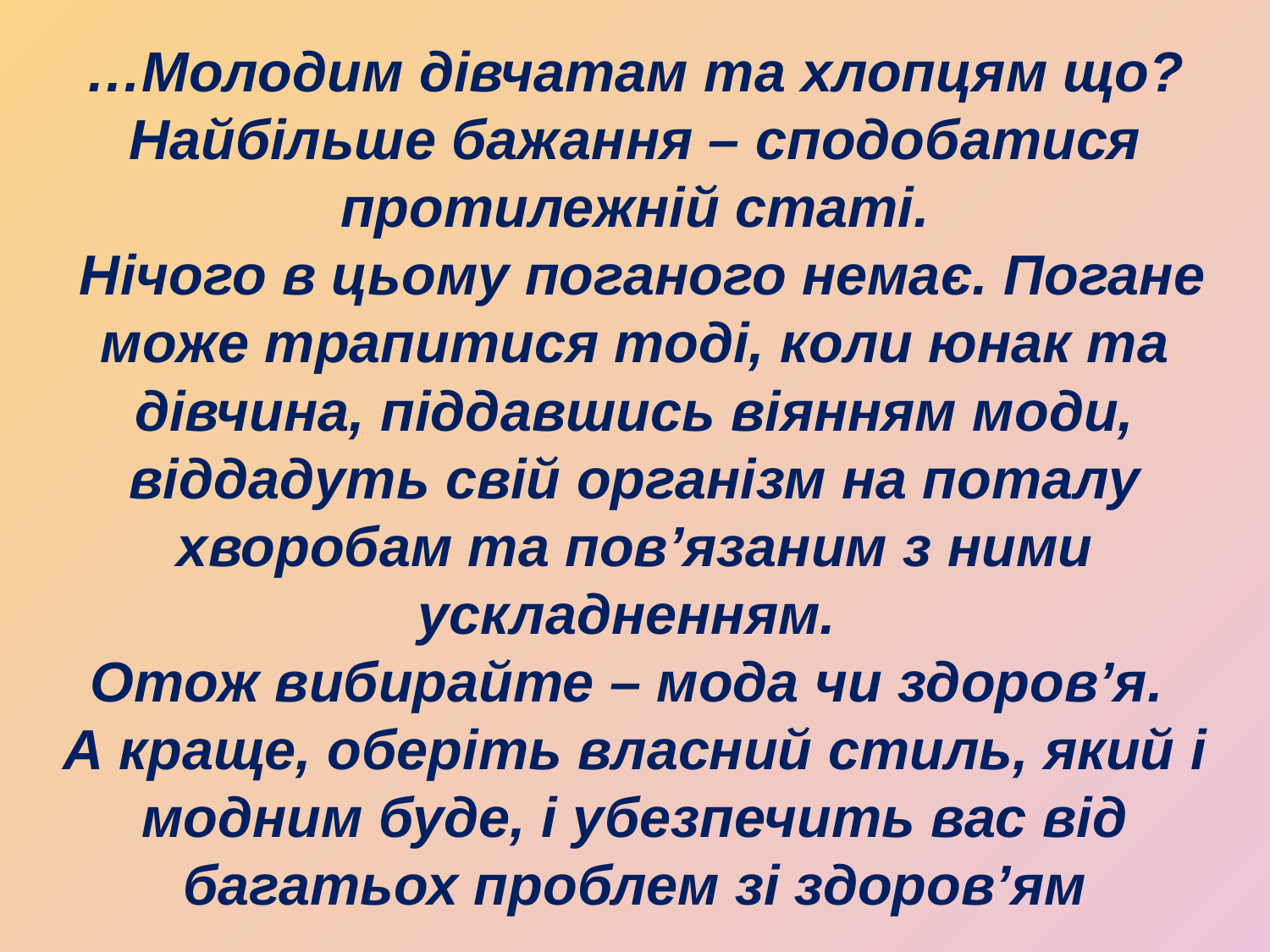

# …Молодим дівчатам та хлопцям що? Найбільше бажання – сподобатися протилежній статі. Нічого в цьому поганого немає. Погане може трапитися тоді, коли юнак та дівчина, піддавшись віянням моди, віддадуть свій організм на поталу хворобам та пов’язаним з ними ускладненням. Отож вибирайте – мода чи здоров’я. А краще, оберіть власний стиль, який і модним буде, і убезпечить вас від багатьох проблем зі здоров’ям